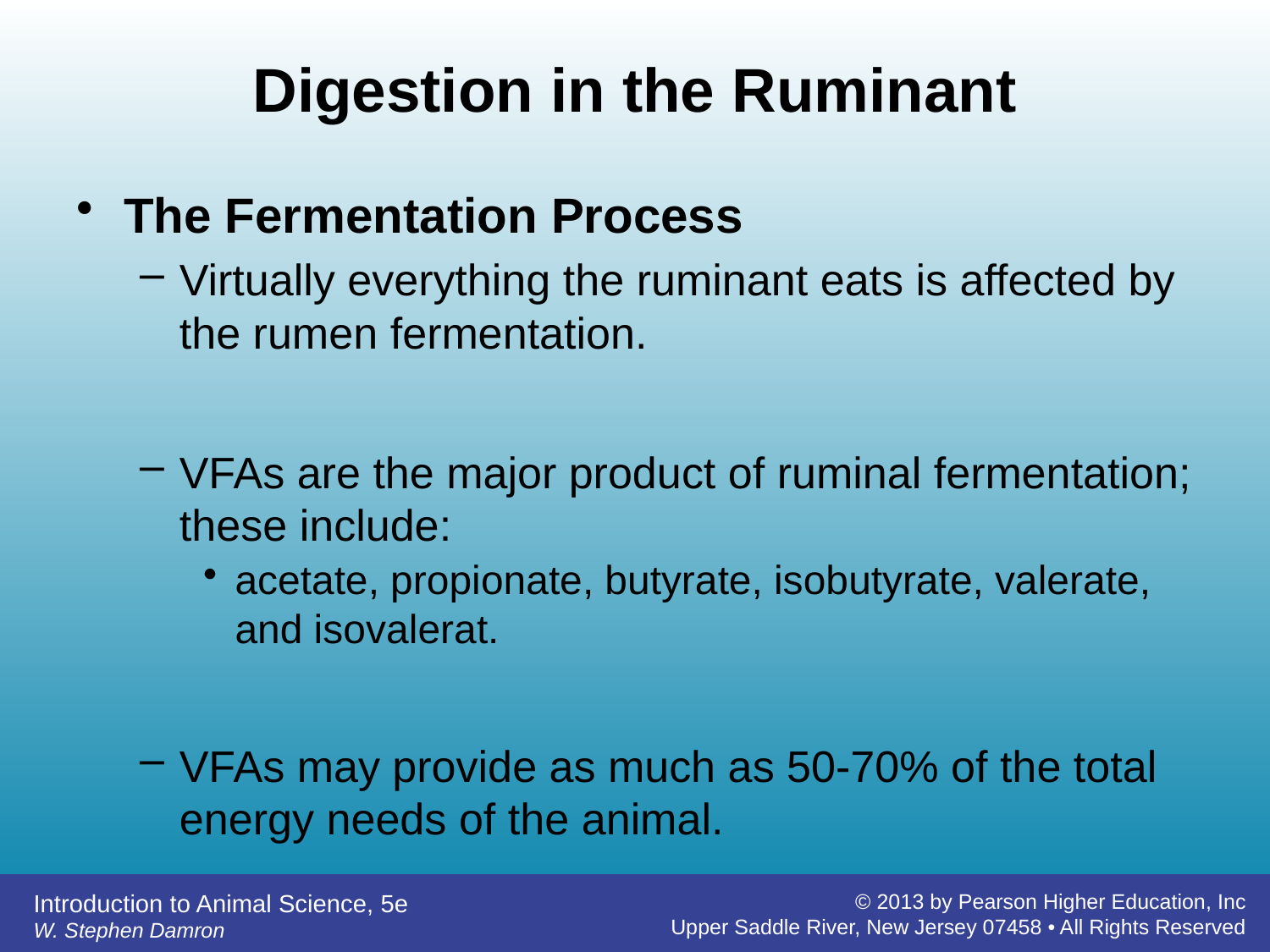

# Digestion in the Ruminant
The Fermentation Process
Virtually everything the ruminant eats is affected by the rumen fermentation.

VFAs are the major product of ruminal fermentation; these include:
acetate, propionate, butyrate, isobutyrate, valerate, and isovalerat.

VFAs may provide as much as 50-70% of the total energy needs of the animal.